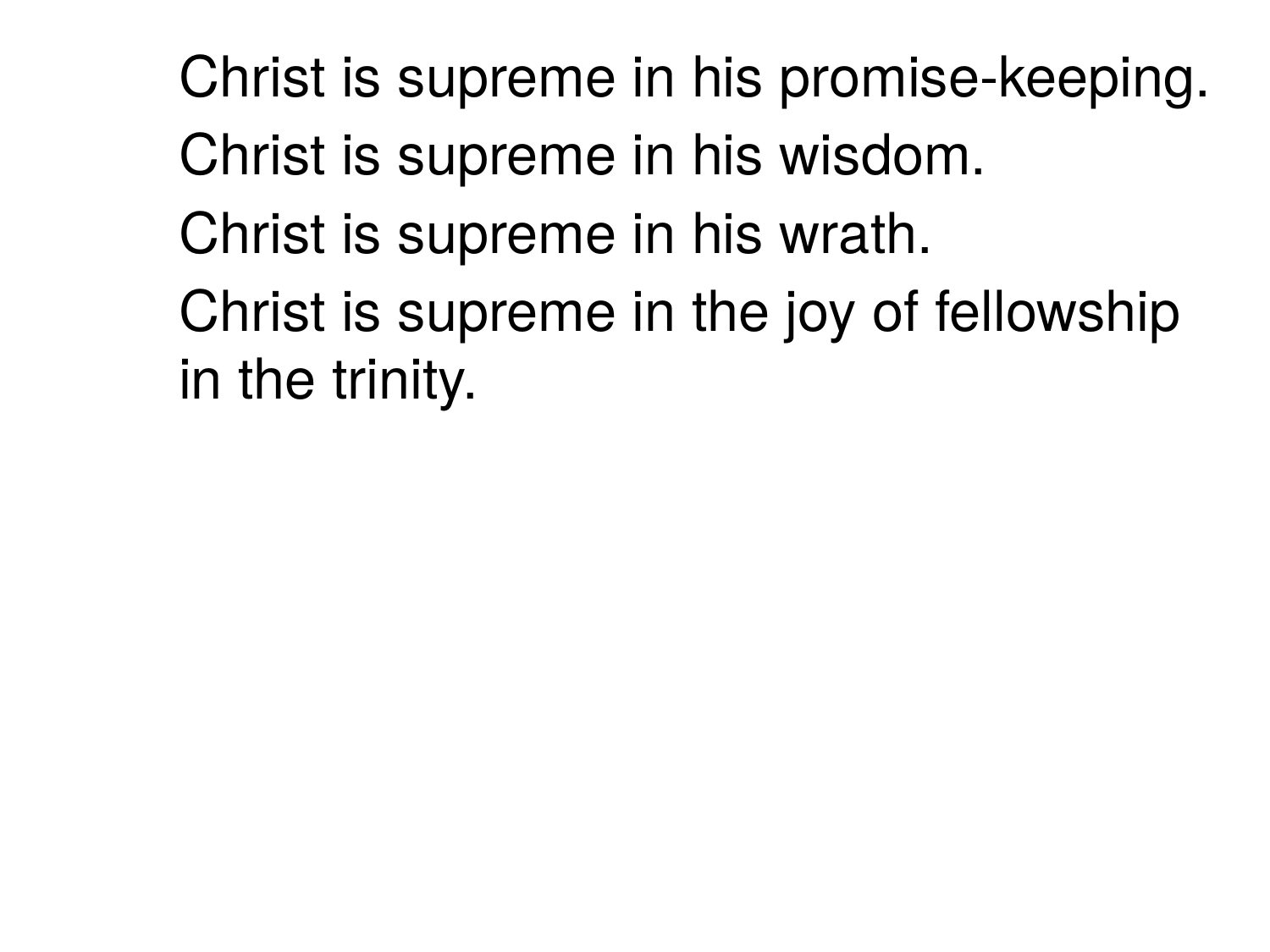

Christ is supreme in his promise-keeping.
	Christ is supreme in his wisdom.
	Christ is supreme in his wrath.
	Christ is supreme in the joy of fellowship 	in the trinity.